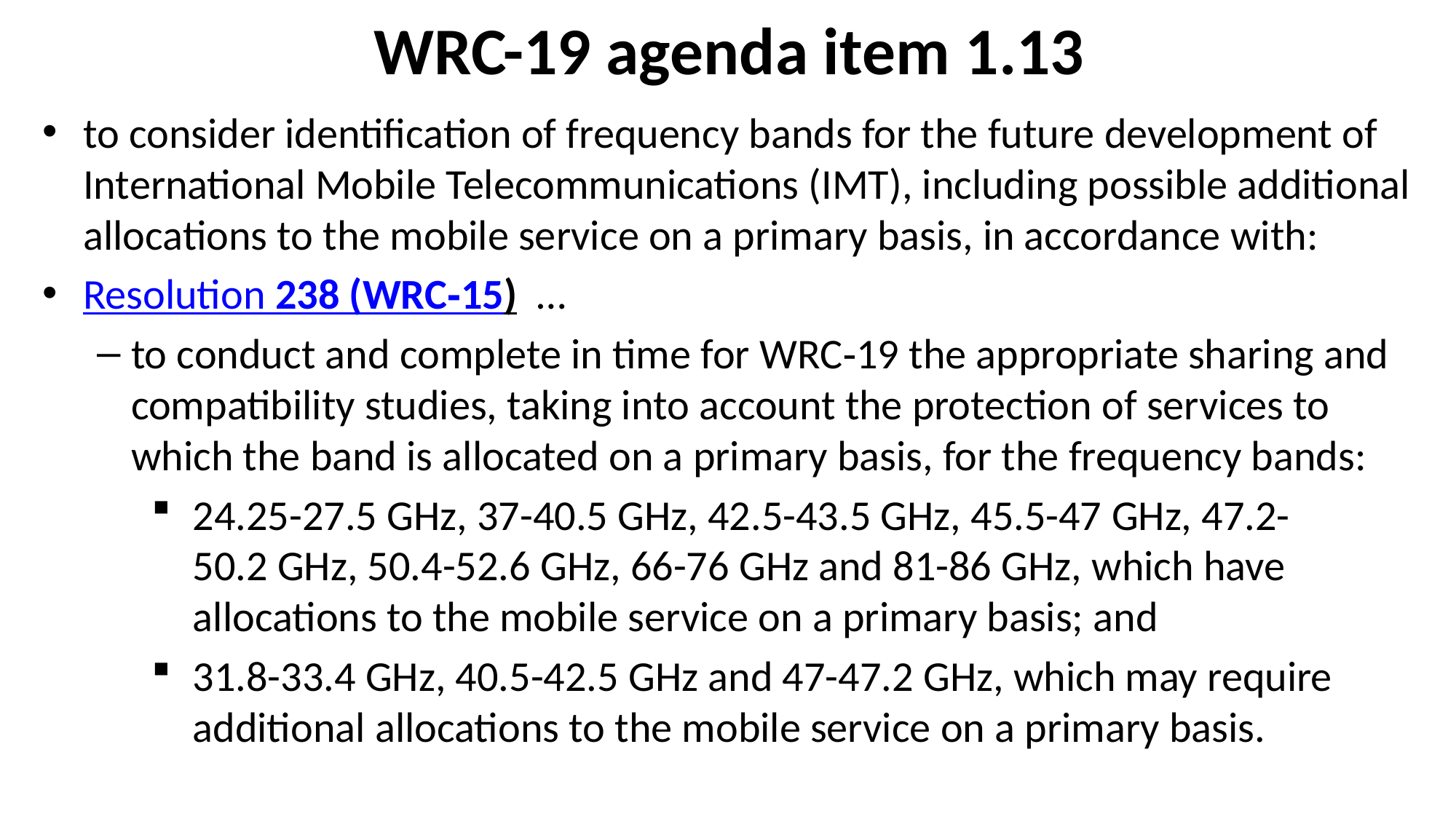

# WRC-19 agenda item 1.13
to consider identification of frequency bands for the future development of International Mobile Telecommunications (IMT), including possible additional allocations to the mobile service on a primary basis, in accordance with:
Resolution 238 (WRC‑15)  …
to conduct and complete in time for WRC‑19 the appropriate sharing and compatibility studies, taking into account the protection of services to which the band is allocated on a primary basis, for the frequency bands:
24.25-27.5 GHz, 37-40.5 GHz, 42.5-43.5 GHz, 45.5-47 GHz, 47.2-50.2 GHz, 50.4-52.6 GHz, 66-76 GHz and 81-86 GHz, which have allocations to the mobile service on a primary basis; and
31.8-33.4 GHz, 40.5-42.5 GHz and 47-47.2 GHz, which may require additional allocations to the mobile service on a primary basis.